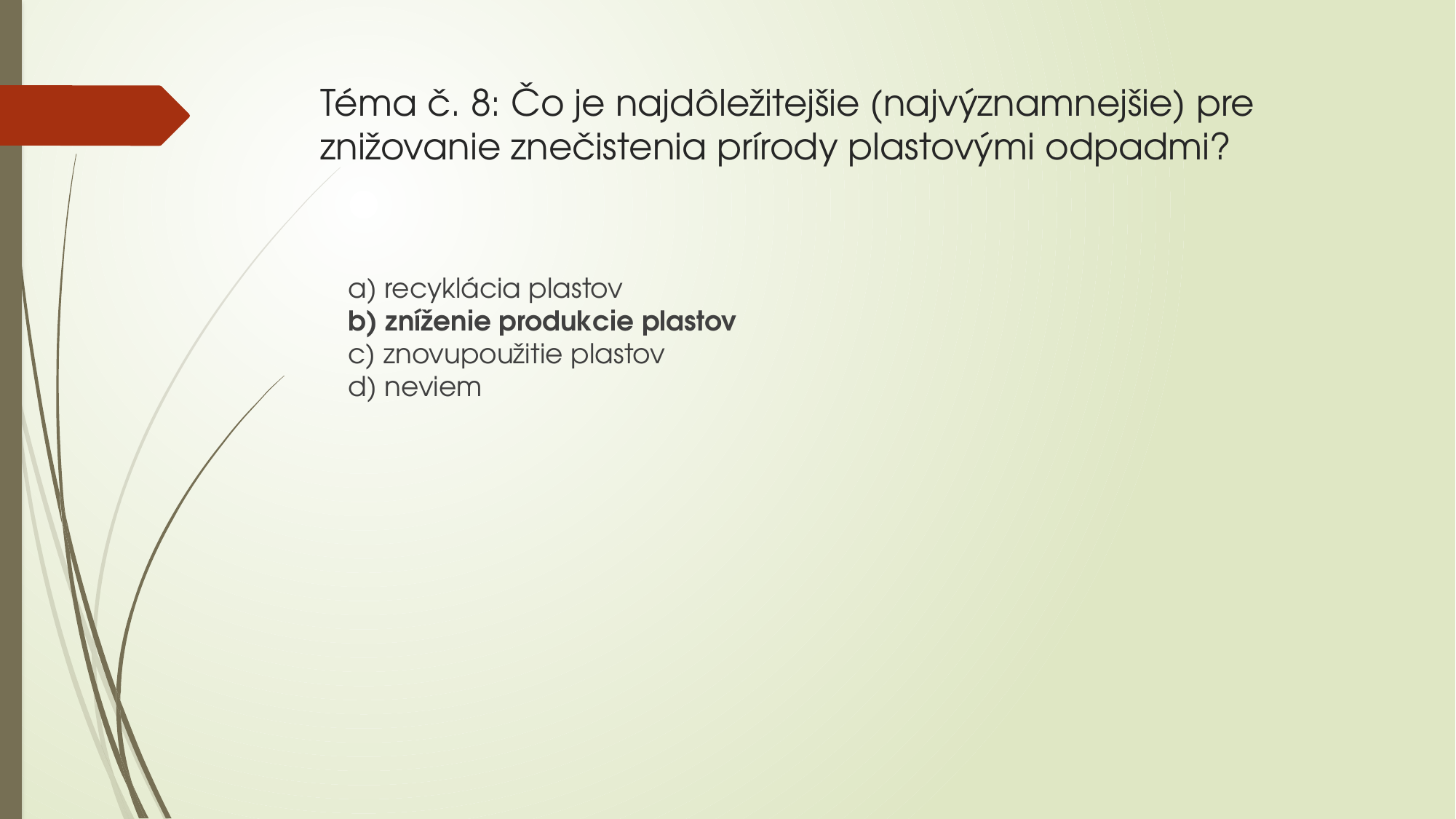

# Téma č. 8: Čo je najdôležitejšie (najvýznamnejšie) pre znižovanie znečistenia prírody plastovými odpadmi?
a) recyklácia plastov
b) zníženie produkcie plastov
c) znovupoužitie plastov
d) neviem